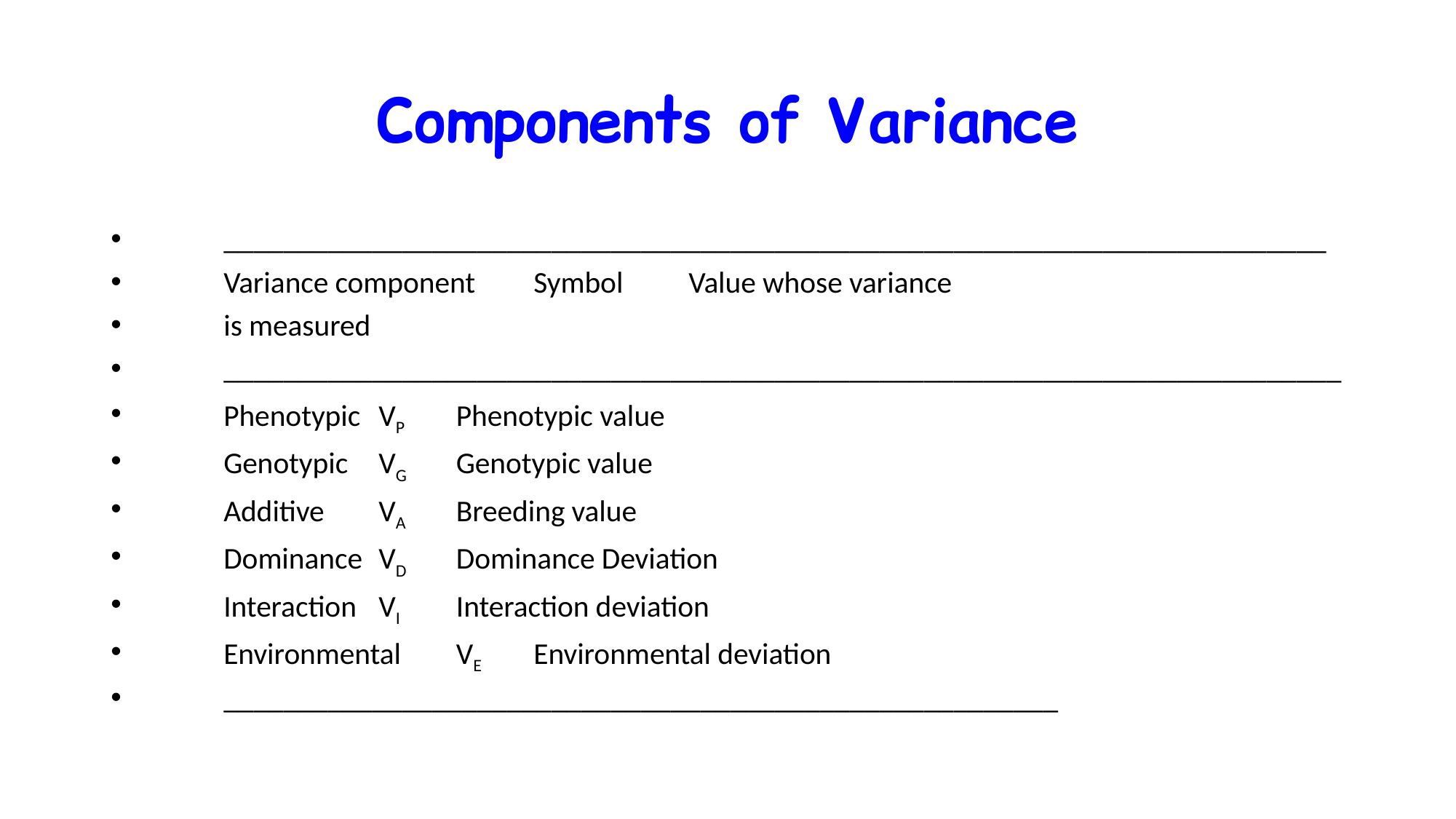

# Components of Variance
		__________________________________________________________________________
			Variance component		Symbol			Value whose variance
									is measured
		___________________________________________________________________________
			Phenotypic			VP			Phenotypic value
			Genotypic			VG			Genotypic value
			Additive			VA			Breeding value
			Dominance			VD			Dominance Deviation
			Interaction			VI			Interaction deviation
			Environmental		VE			Environmental deviation
		________________________________________________________